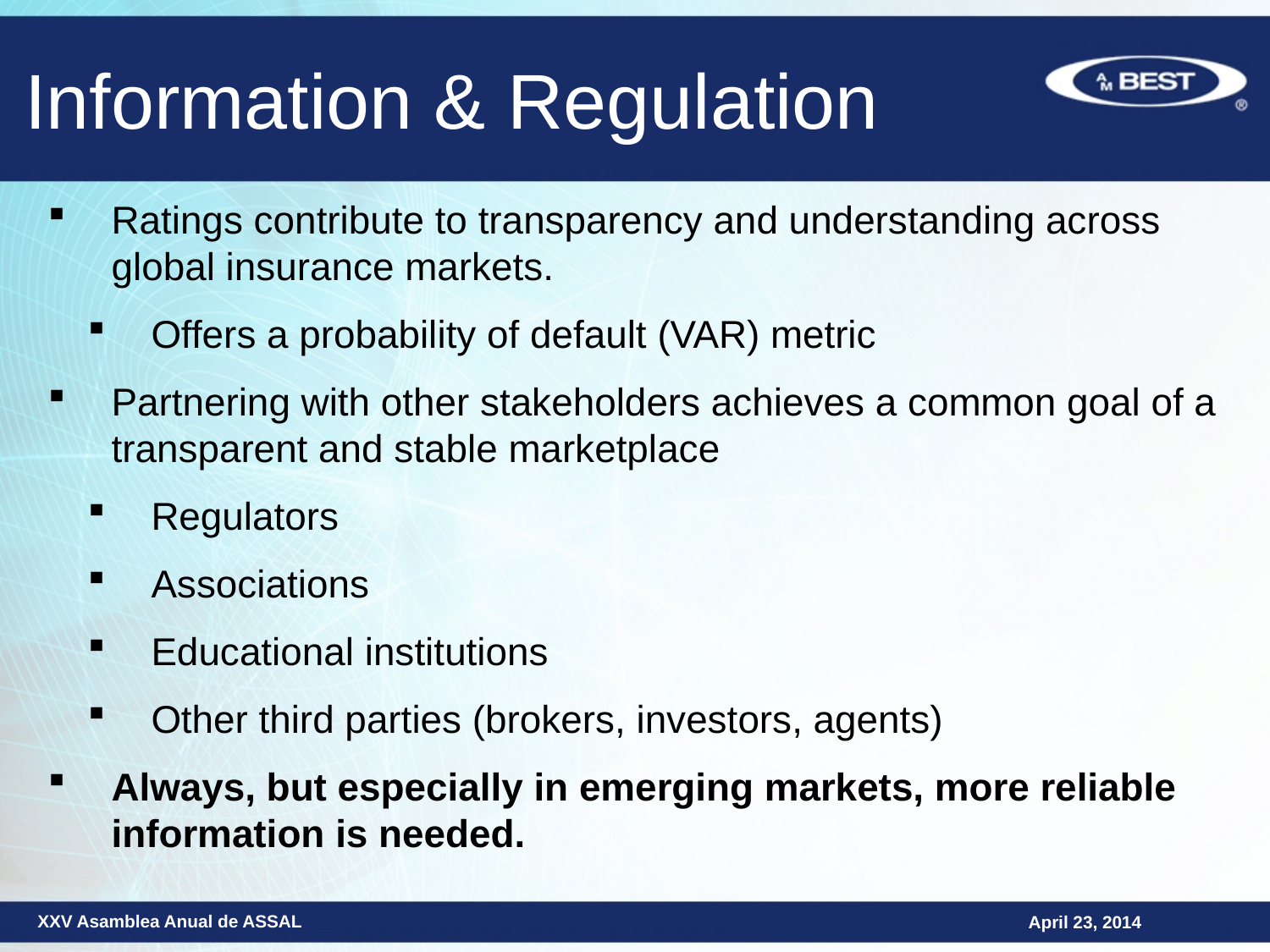

# Information & Regulation
Ratings contribute to transparency and understanding across global insurance markets.
Offers a probability of default (VAR) metric
Partnering with other stakeholders achieves a common goal of a transparent and stable marketplace
Regulators
Associations
Educational institutions
Other third parties (brokers, investors, agents)
Always, but especially in emerging markets, more reliable information is needed.

April 23, 2014
XXV Asamblea Anual de ASSAL